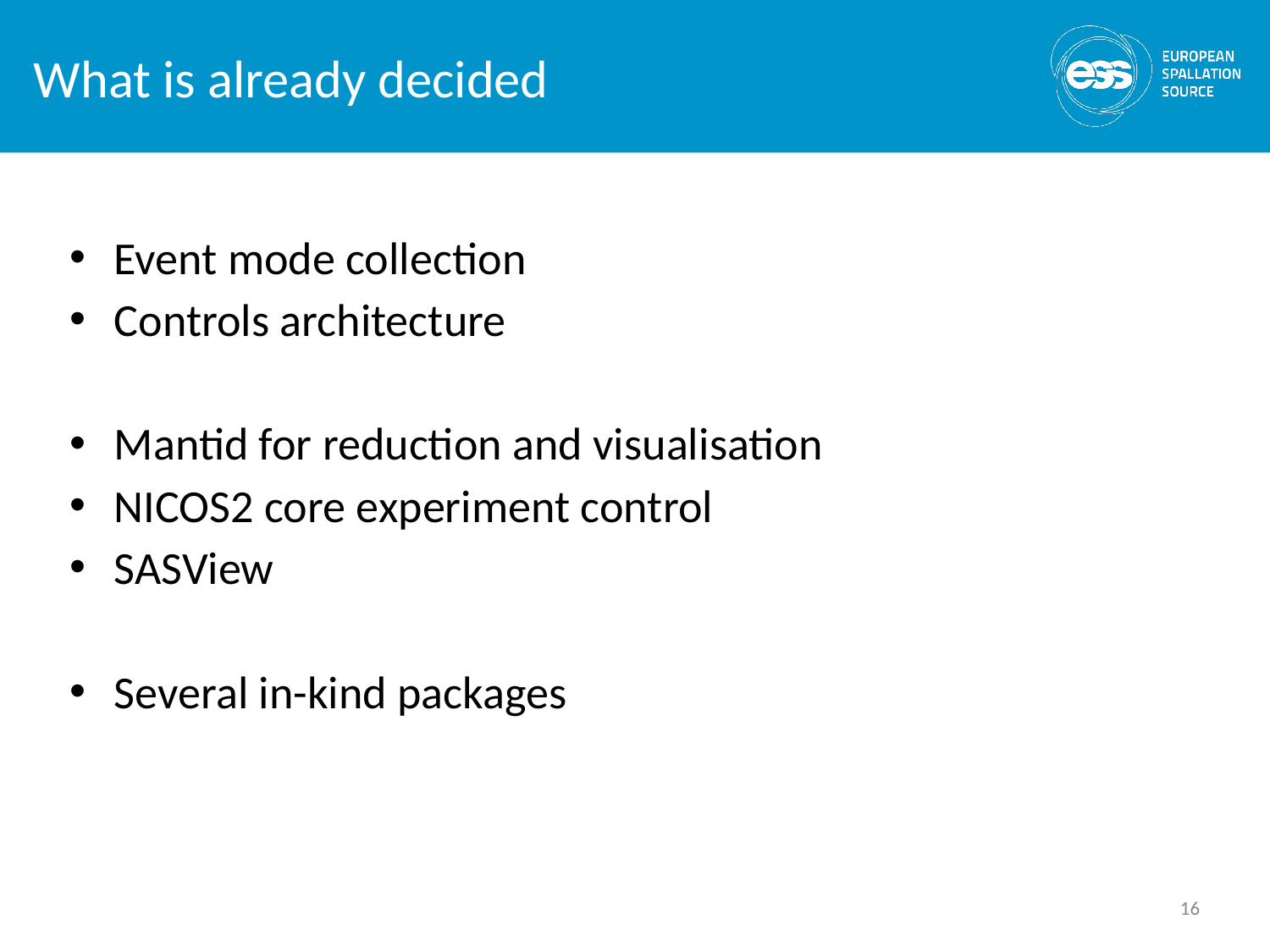

# What is already decided
Event mode collection
Controls architecture

Mantid for reduction and visualisation
NICOS2 core experiment control
SASView

Several in-kind packages
16